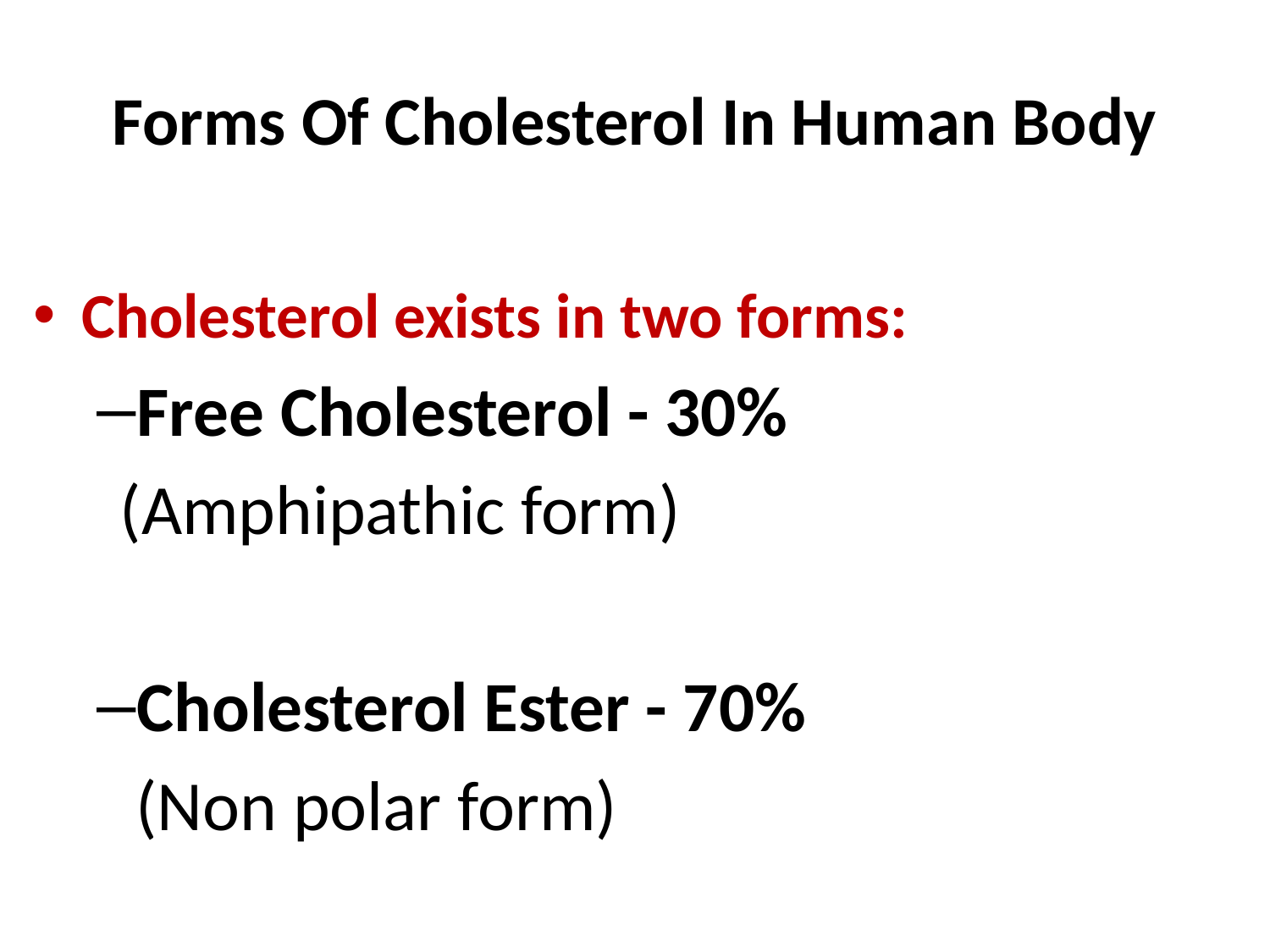

# Forms Of Cholesterol In Human Body
Cholesterol exists in two forms:
Free Cholesterol - 30%
  (Amphipathic form)

Cholesterol Ester - 70%
   (Non polar form)